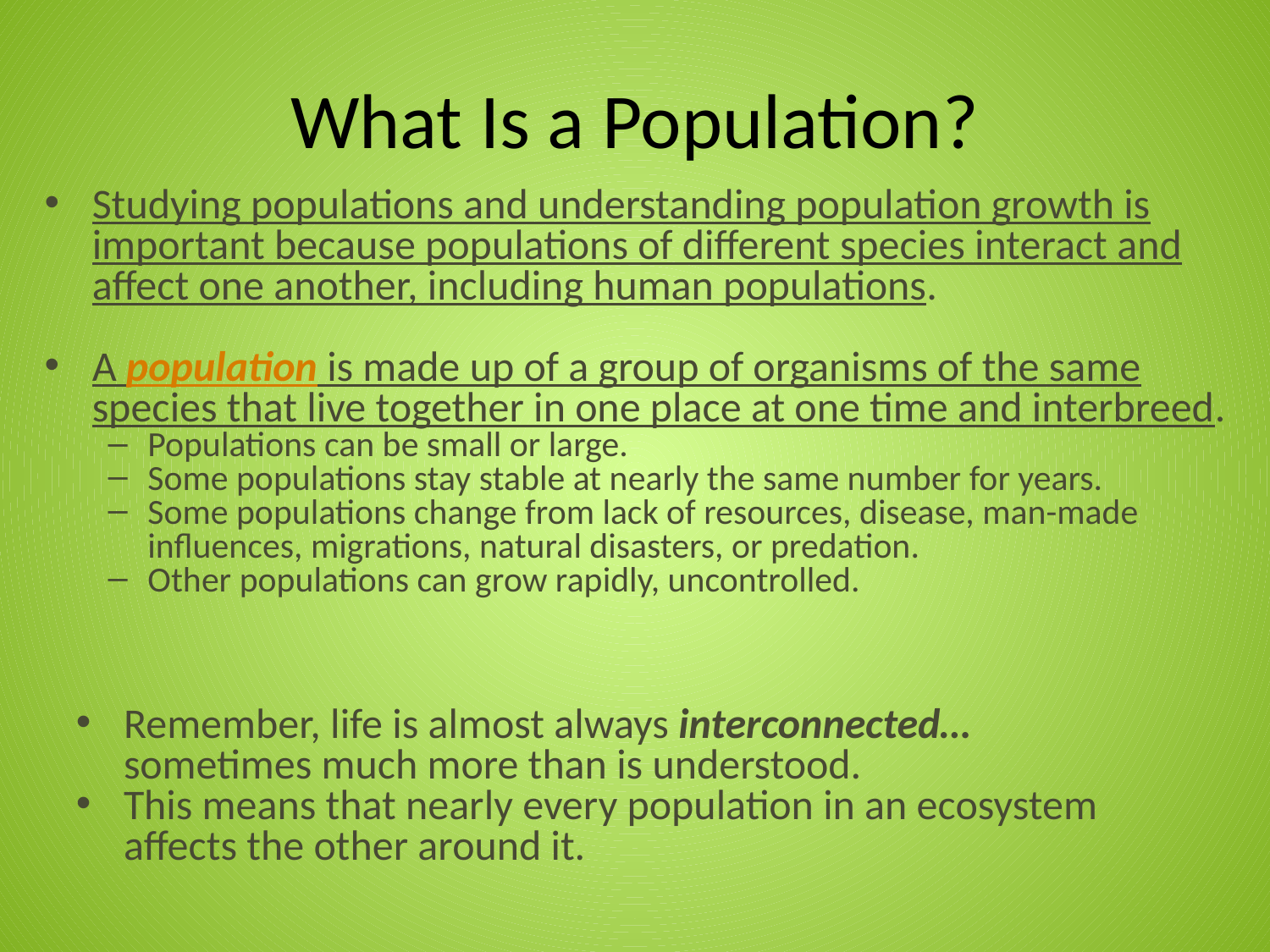

# What Is a Population?
Studying populations and understanding population growth is important because populations of different species interact and affect one another, including human populations.

A population is made up of a group of organisms of the same species that live together in one place at one time and interbreed.
Populations can be small or large.
Some populations stay stable at nearly the same number for years.
Some populations change from lack of resources, disease, man-made influences, migrations, natural disasters, or predation.
Other populations can grow rapidly, uncontrolled.
Remember, life is almost always interconnected… sometimes much more than is understood.
This means that nearly every population in an ecosystem affects the other around it.